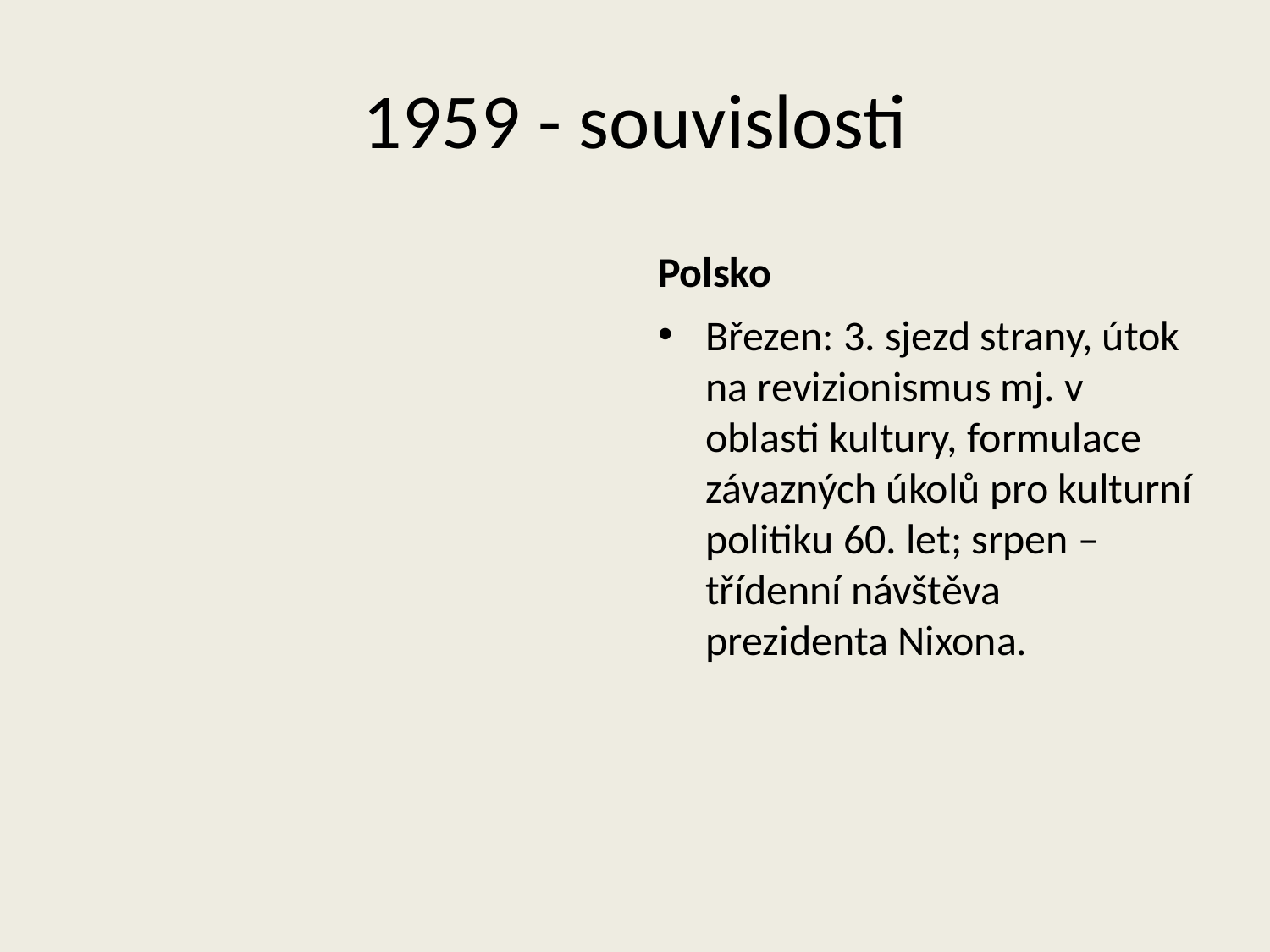

# 1959 - souvislosti

Polsko

Březen: 3. sjezd strany, útok na revizionismus mj. v oblasti kultury, formulace závazných úkolů pro kulturní politiku 60. let; srpen – třídenní návštěva prezidenta Nixona.